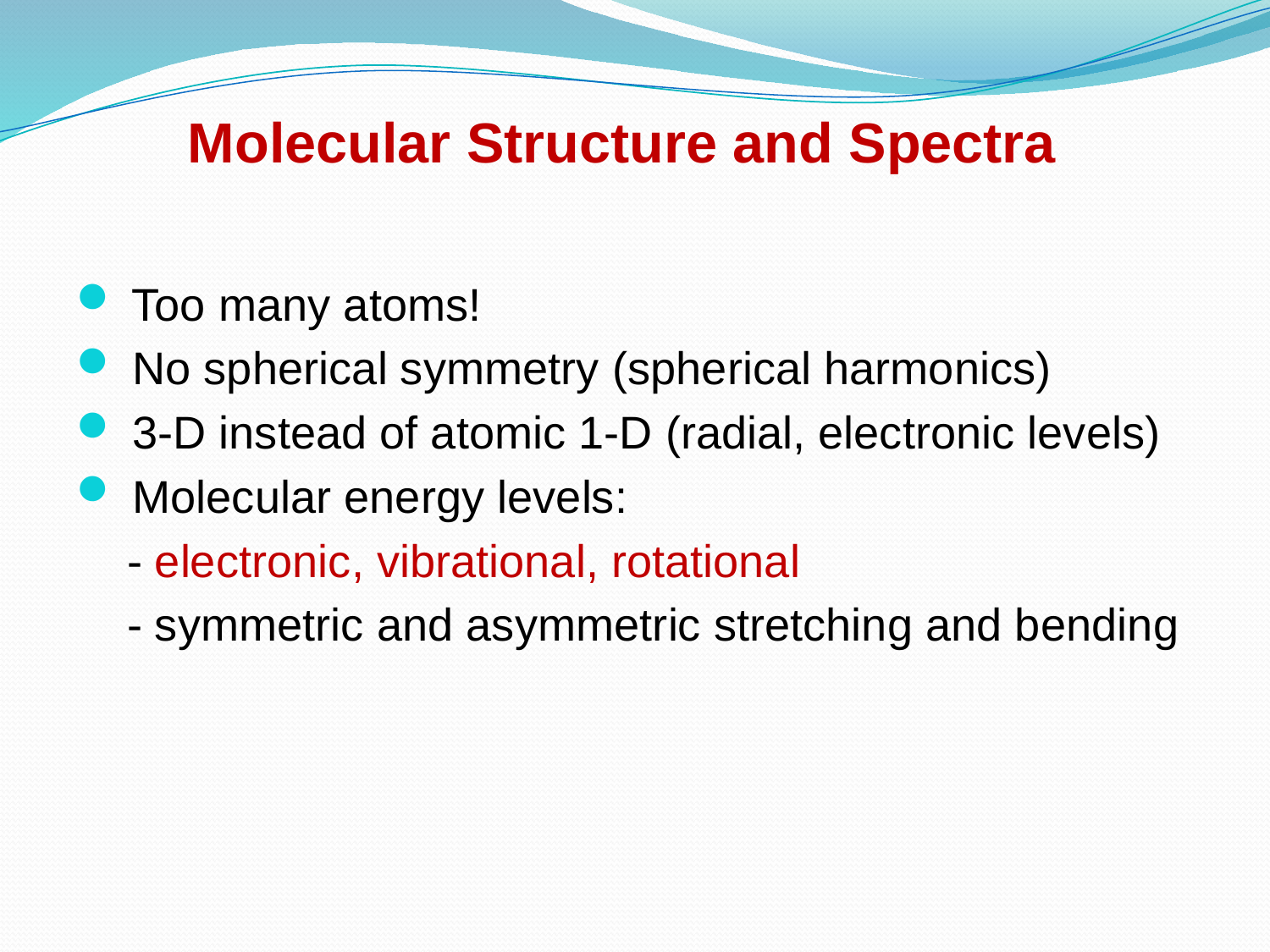

# Molecular Structure and Spectra
 Too many atoms!
 No spherical symmetry (spherical harmonics)
 3-D instead of atomic 1-D (radial, electronic levels)
 Molecular energy levels:
    - electronic, vibrational, rotational
    - symmetric and asymmetric stretching and bending